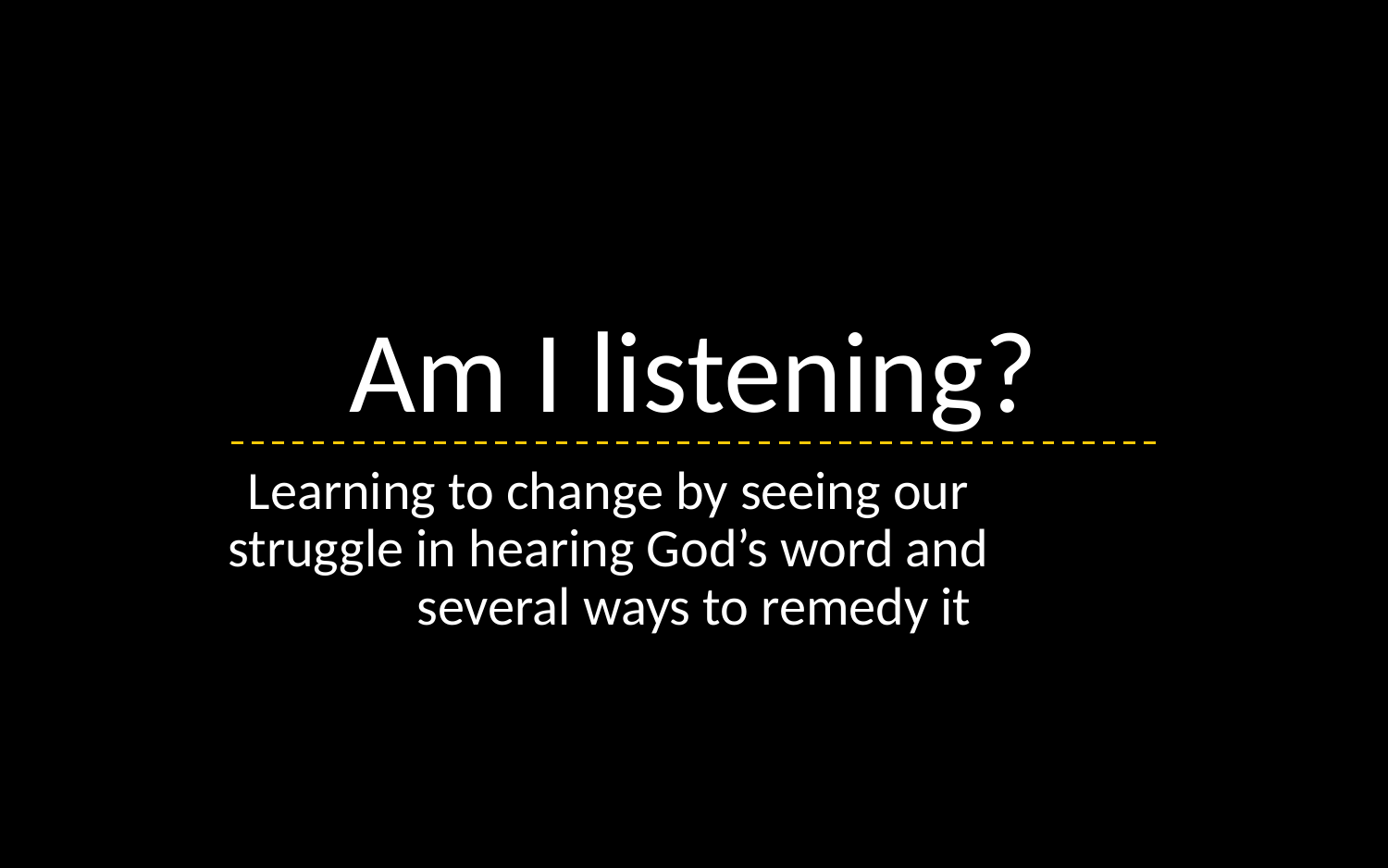

# Am I listening?
Learning to change by seeing our               struggle in hearing God’s word and               several ways to remedy it